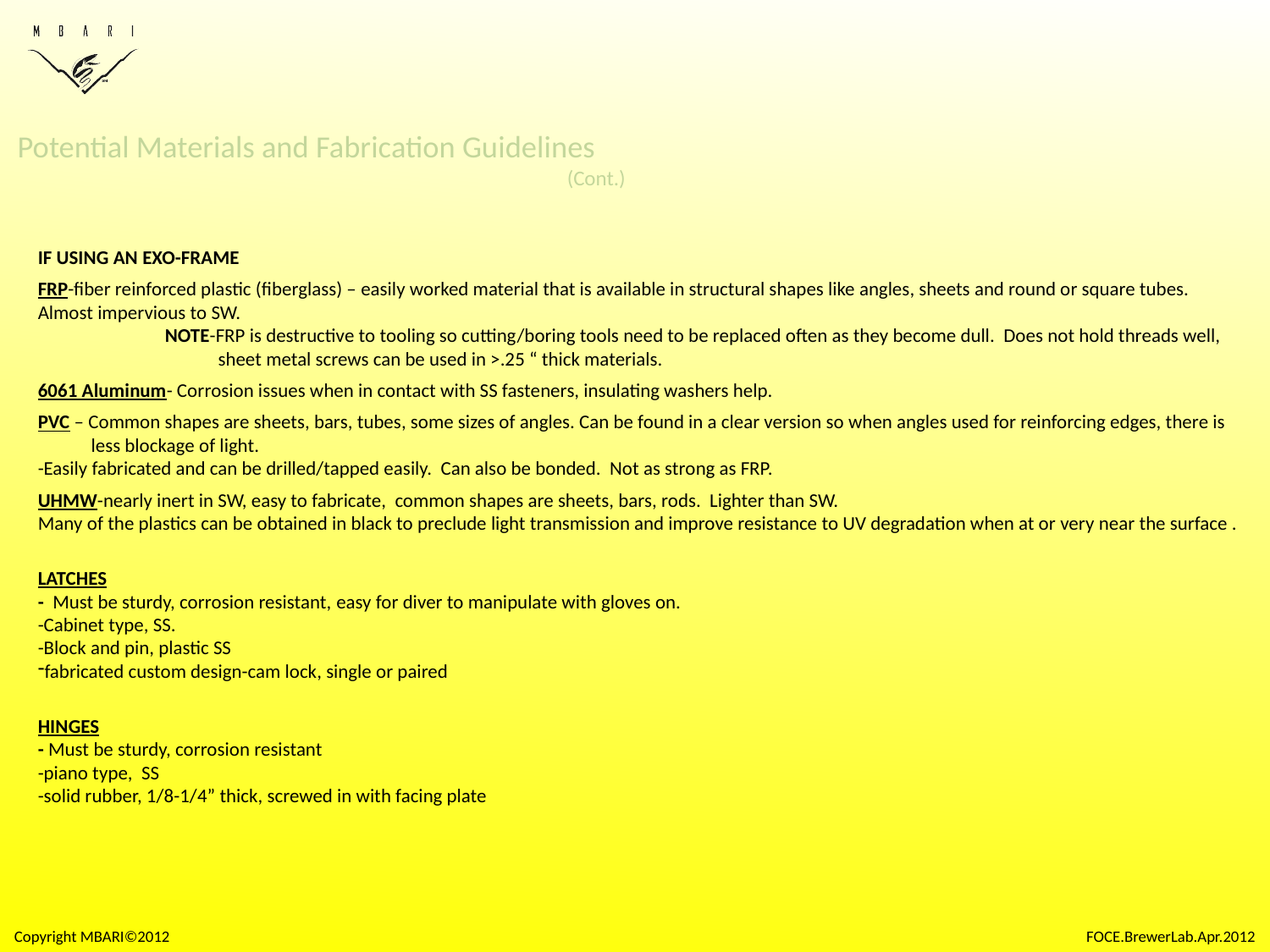

p.2

Potential Materials and Fabrication Guidelines
(Cont.)

If using an Exo-Frame

FRP-fiber reinforced plastic (fiberglass) – easily worked material that is available in structural shapes like angles, sheets and round or square tubes.
Almost impervious to SW.
	NOTE-FRP is destructive to tooling so cutting/boring tools need to be replaced often as they become dull.  Does not hold threads well,
	            sheet metal screws can be used in >.25 “ thick materials.

6061 Aluminum- Corrosion issues when in contact with SS fasteners, insulating washers help.

PVC – Common shapes are sheets, bars, tubes, some sizes of angles. Can be found in a clear version so when angles used for reinforcing edges, there is
            less blockage of light.
-Easily fabricated and can be drilled/tapped easily.  Can also be bonded.  Not as strong as FRP.

UHMW-nearly inert in SW, easy to fabricate,  common shapes are sheets, bars, rods.  Lighter than SW.
Many of the plastics can be obtained in black to preclude light transmission and improve resistance to UV degradation when at or very near the surface .

LATCHES
-  Must be sturdy, corrosion resistant, easy for diver to manipulate with gloves on.
-Cabinet type, SS.
-Block and pin, plastic SS
fabricated custom design-cam lock, single or paired

HINGES
- Must be sturdy, corrosion resistant
-piano type,  SS
-solid rubber, 1/8-1/4” thick, screwed in with facing plate